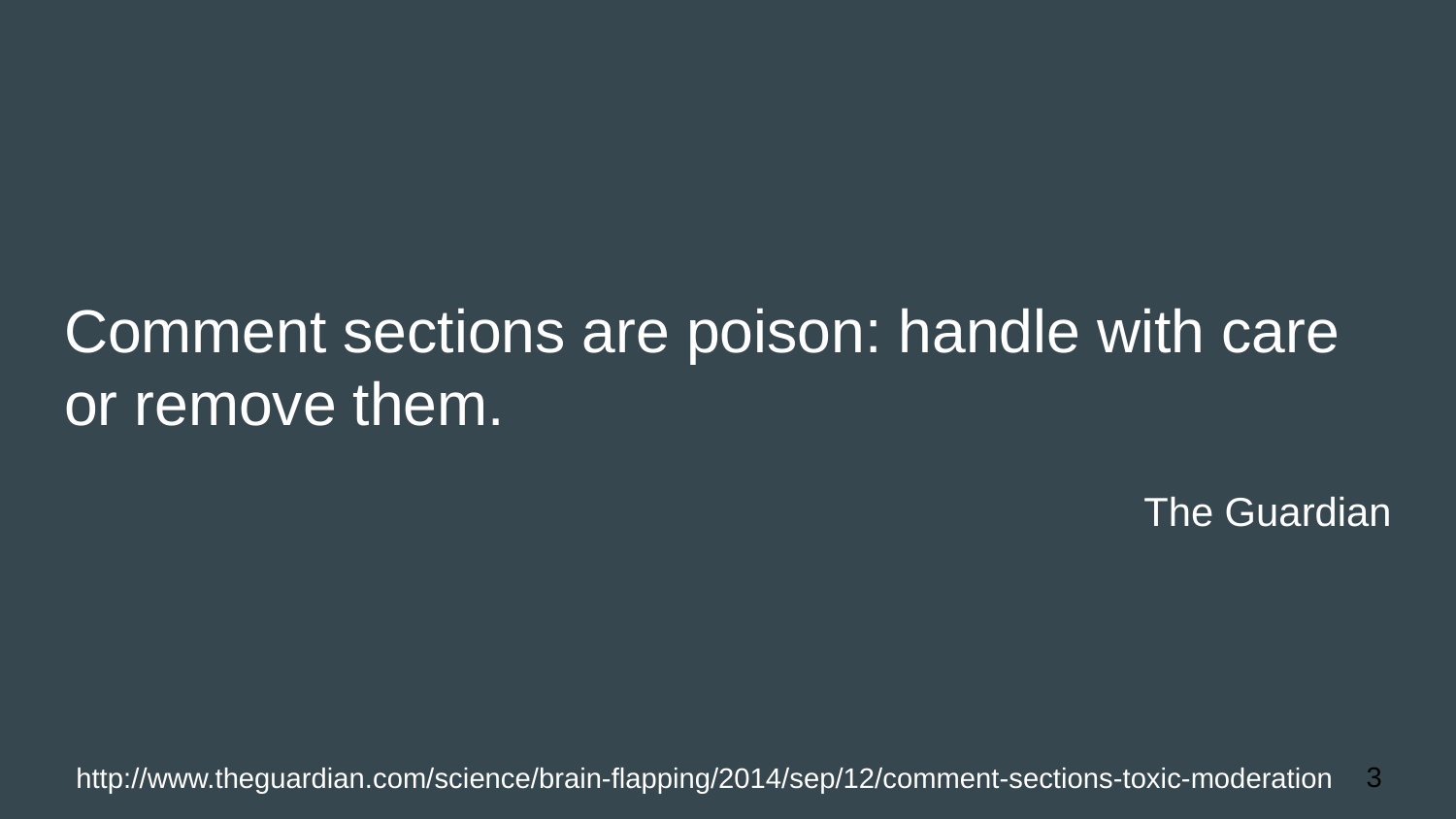

# Comment sections are poison: handle with care or remove them.

The Guardian
http://www.theguardian.com/science/brain-flapping/2014/sep/12/comment-sections-toxic-moderation
3